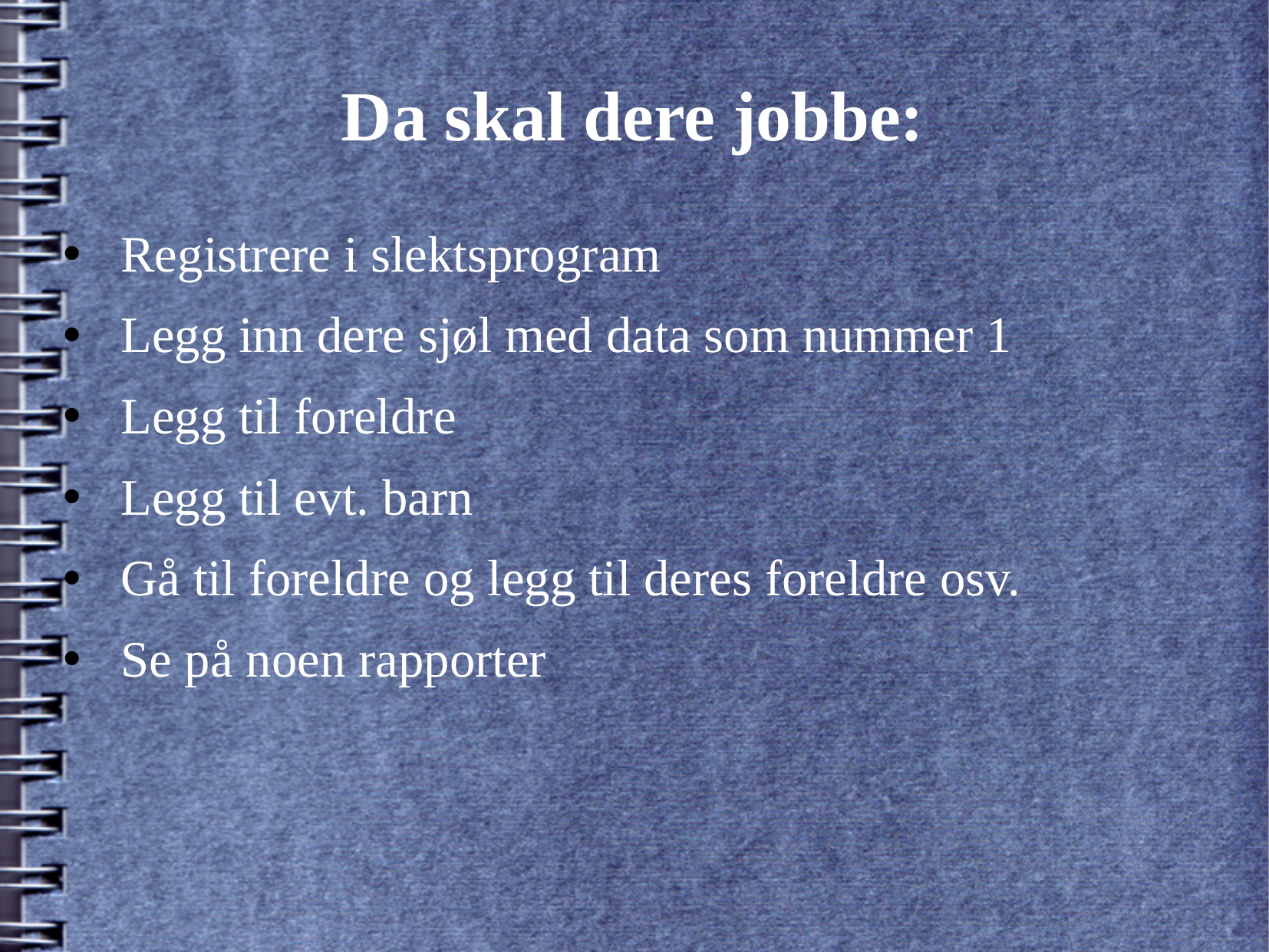

# Da skal dere jobbe:
Registrere i slektsprogram
Legg inn dere sjøl med data som nummer 1
Legg til foreldre
Legg til evt. barn
Gå til foreldre og legg til deres foreldre osv.
Se på noen rapporter